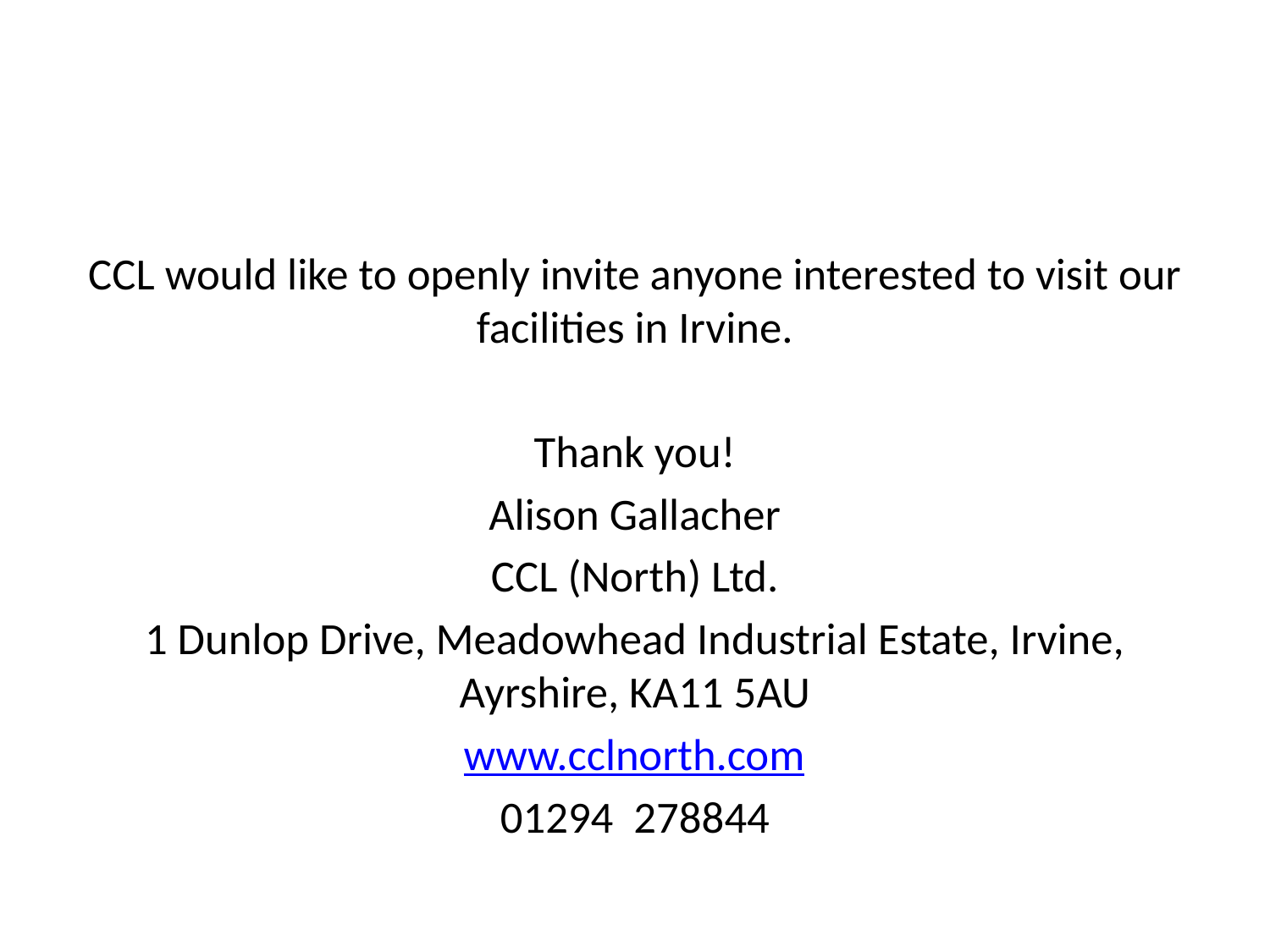

CCL would like to openly invite anyone interested to visit our facilities in Irvine.

Thank you!
Alison Gallacher
CCL (North) Ltd.
1 Dunlop Drive, Meadowhead Industrial Estate, Irvine, Ayrshire, KA11 5AU
www.cclnorth.com
01294  278844